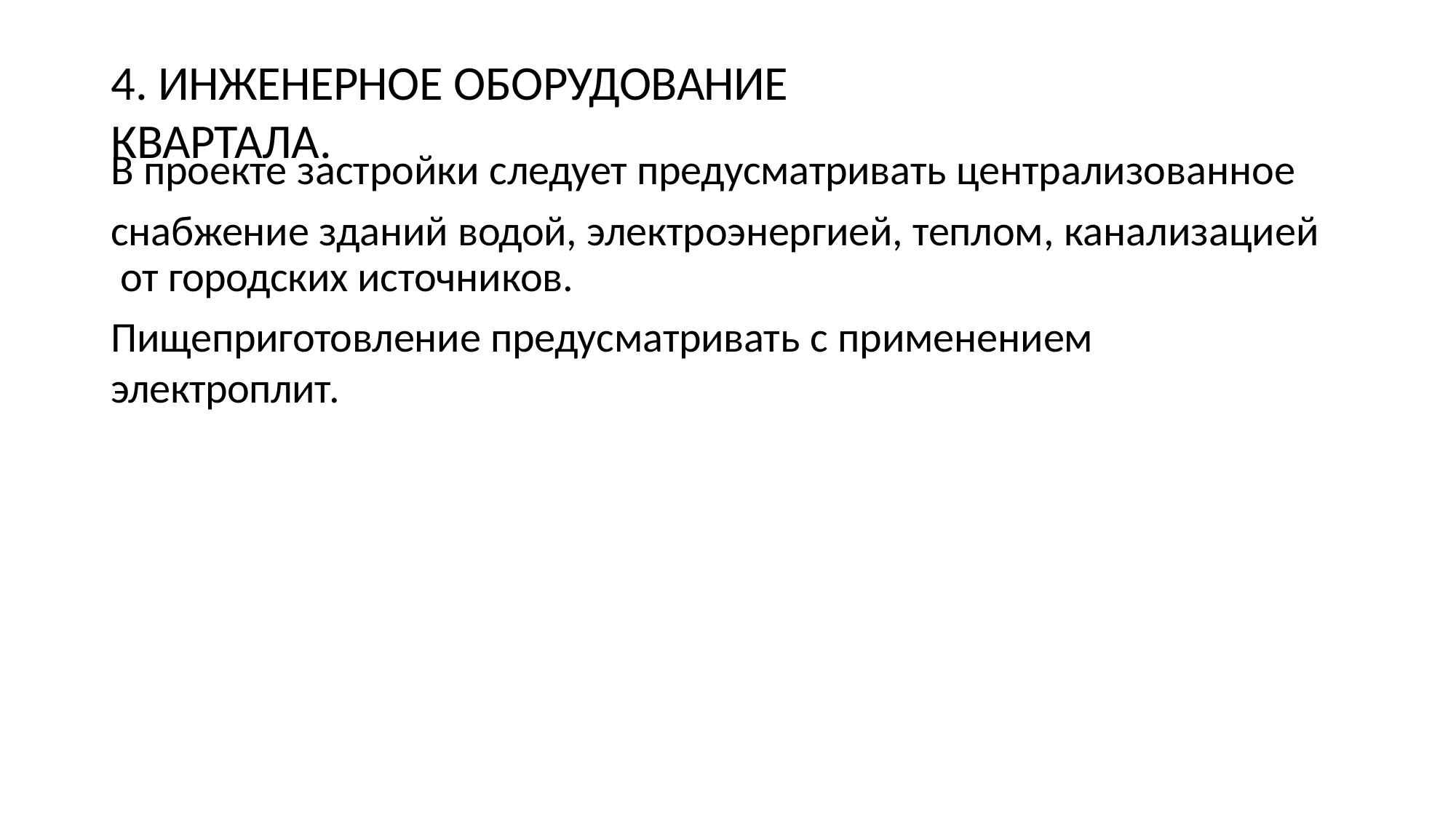

# 4. ИНЖЕНЕРНОЕ ОБОРУДОВАНИЕ КВАРТАЛА.
В проекте застройки следует предусматривать централизованное
снабжение зданий водой, электроэнергией, теплом, канализацией  от городских источников.
Пищеприготовление предусматривать с применением электроплит.